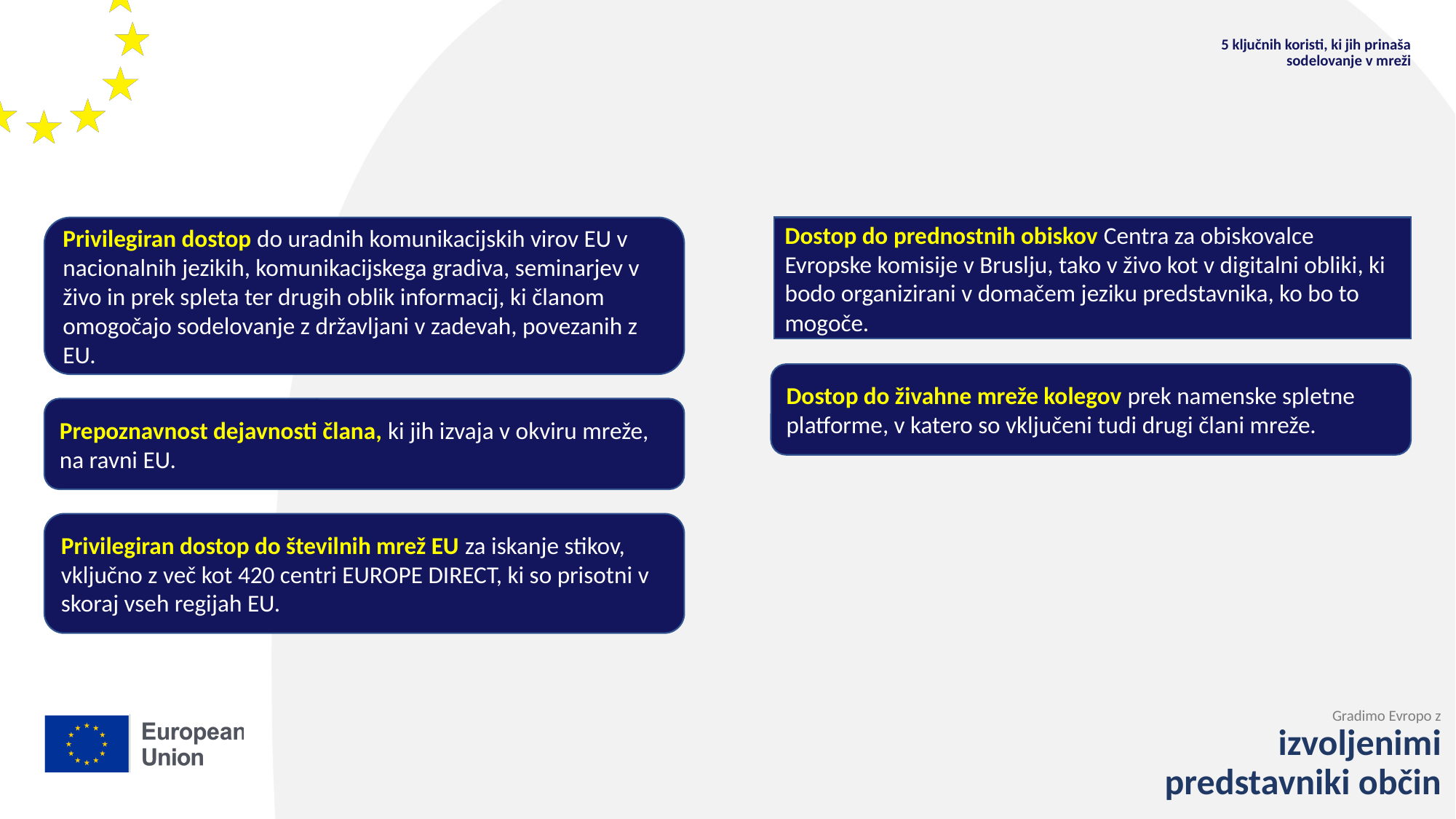

5 ključnih koristi, ki jih prinaša sodelovanje v mreži
Privilegiran dostop do uradnih komunikacijskih virov EU v nacionalnih jezikih, komunikacijskega gradiva, seminarjev v živo in prek spleta ter drugih oblik informacij, ki članom omogočajo sodelovanje z državljani v zadevah, povezanih z EU.

Dostop do prednostnih obiskov Centra za obiskovalce Evropske komisije v Bruslju, tako v živo kot v digitalni obliki, ki bodo organizirani v domačem jeziku predstavnika, ko bo to mogoče.

Dostop do živahne mreže kolegov prek namenske spletne platforme, v katero so vključeni tudi drugi člani mreže.

Prepoznavnost dejavnosti člana, ki jih izvaja v okviru mreže, na ravni EU.

Privilegiran dostop do številnih mrež EU za iskanje stikov, vključno z več kot 420 centri EUROPE DIRECT, ki so prisotni v skoraj vseh regijah EU.
Gradimo Evropo z
izvoljenimi predstavniki občin